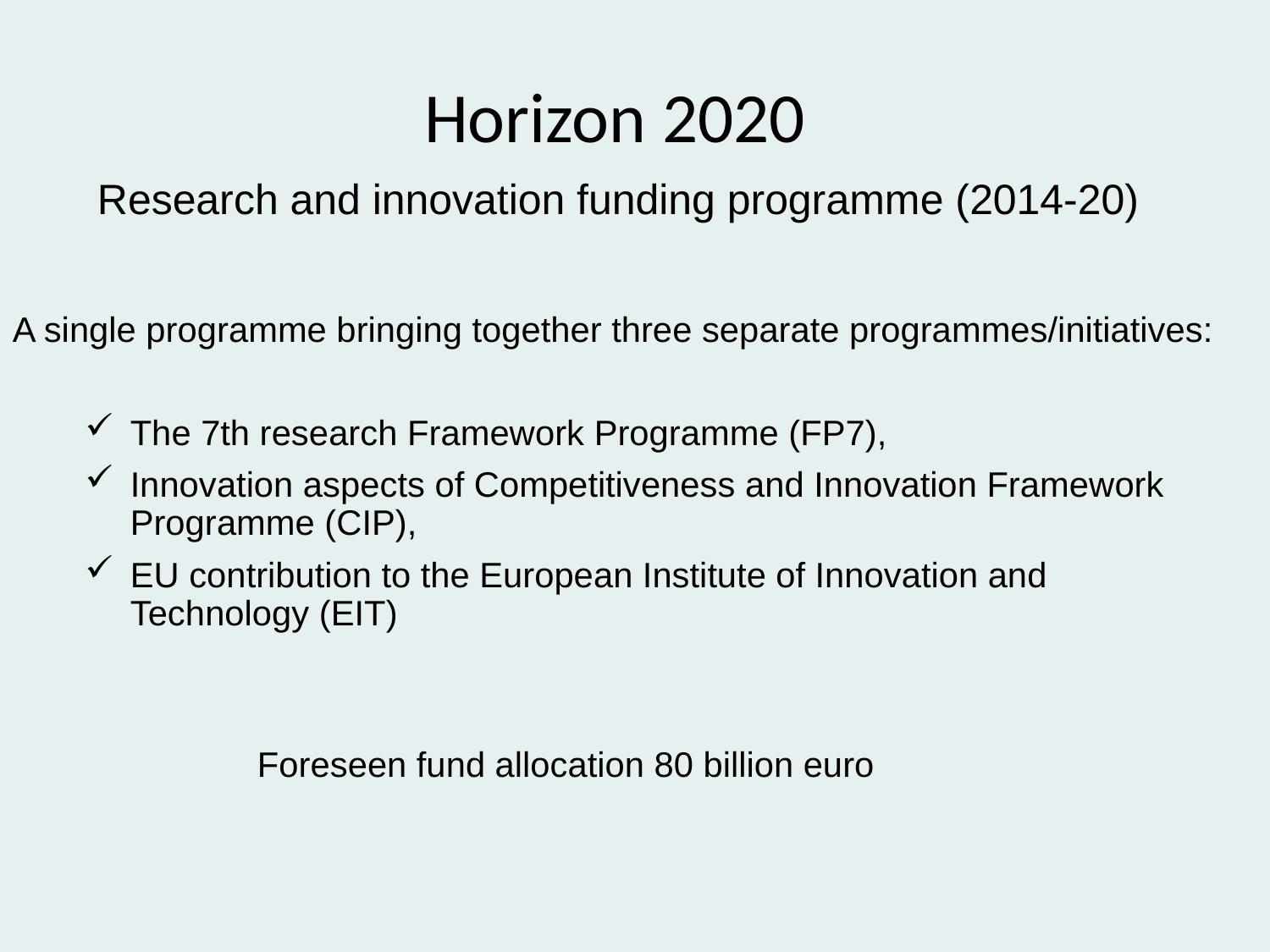

Horizon 2020
Research and innovation funding programme (2014-20)
A single programme bringing together three separate programmes/initiatives:

The 7th research Framework Programme (FP7),
Innovation aspects of Competitiveness and Innovation Framework Programme (CIP),
EU contribution to the European Institute of Innovation and Technology (EIT)

Foreseen fund allocation 80 billion euro